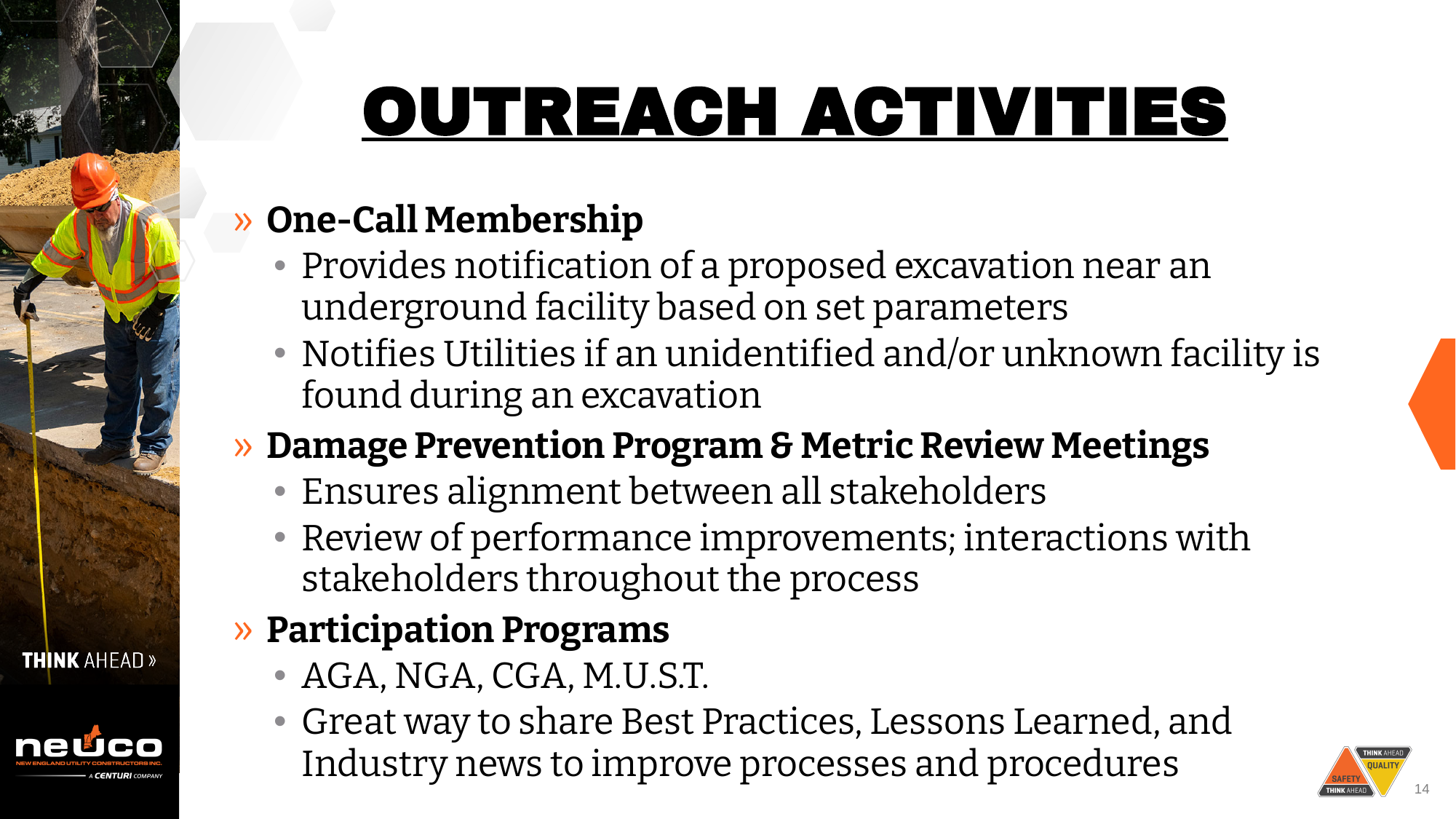

# Outreach Activities
One-Call Membership
Provides notification of a proposed excavation near an underground facility based on set parameters
Notifies Utilities if an unidentified and/or unknown facility is found during an excavation
Damage Prevention Program & Metric Review Meetings
Ensures alignment between all stakeholders
Review of performance improvements; interactions with stakeholders throughout the process
Participation Programs
AGA, NGA, CGA, M.U.S.T.
Great way to share Best Practices, Lessons Learned, and Industry news to improve processes and procedures